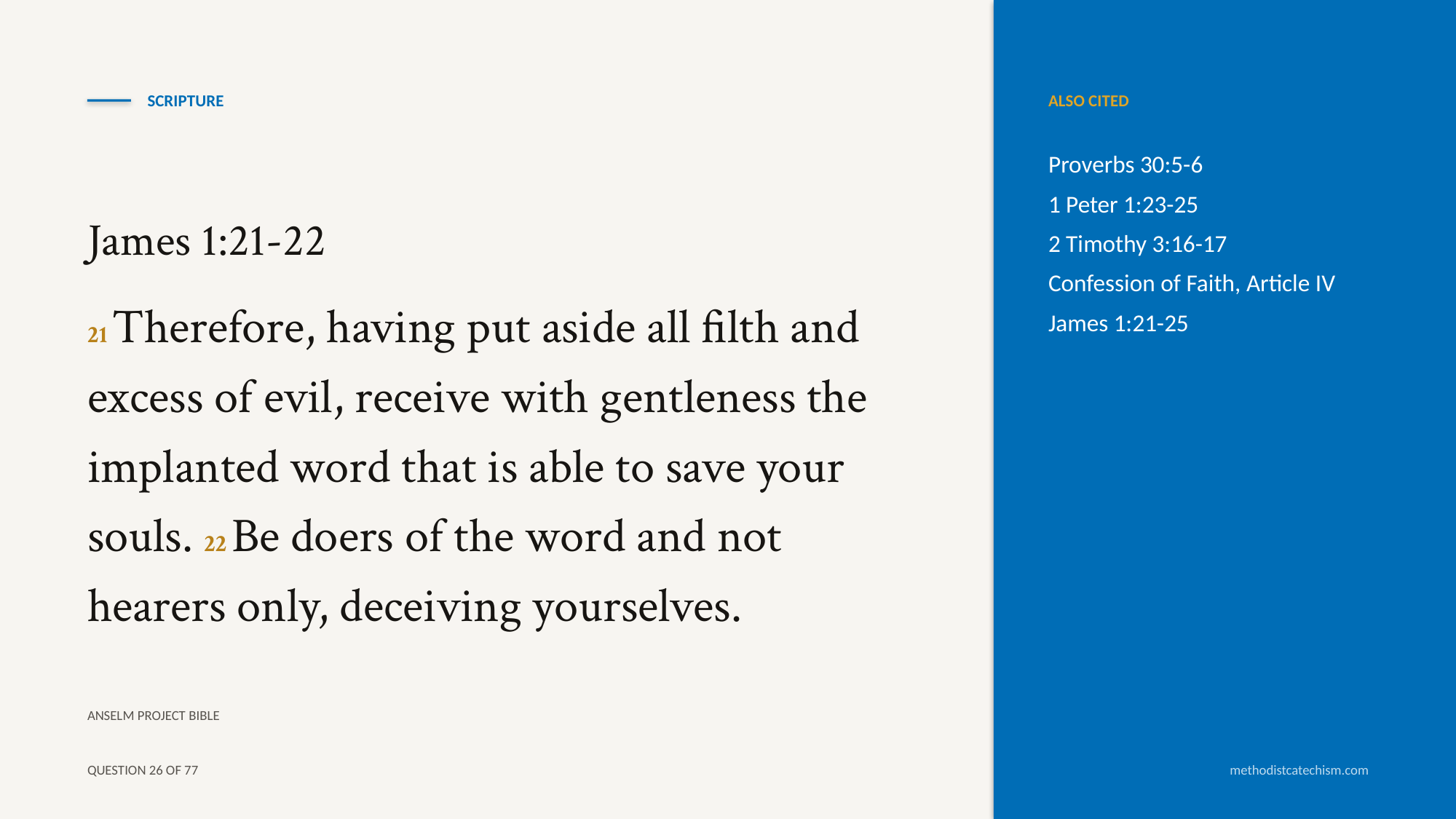

SCRIPTURE
ALSO CITED

Proverbs 30:5-6
1 Peter 1:23-25
2 Timothy 3:16-17
Confession of Faith, Article IV
James 1:21-25
James 1:21-22
21 Therefore, having put aside all filth and excess of evil, receive with gentleness the implanted word that is able to save your souls. 22 Be doers of the word and not hearers only, deceiving yourselves.
ANSELM PROJECT BIBLE
QUESTION 26 OF 77
methodistcatechism.com